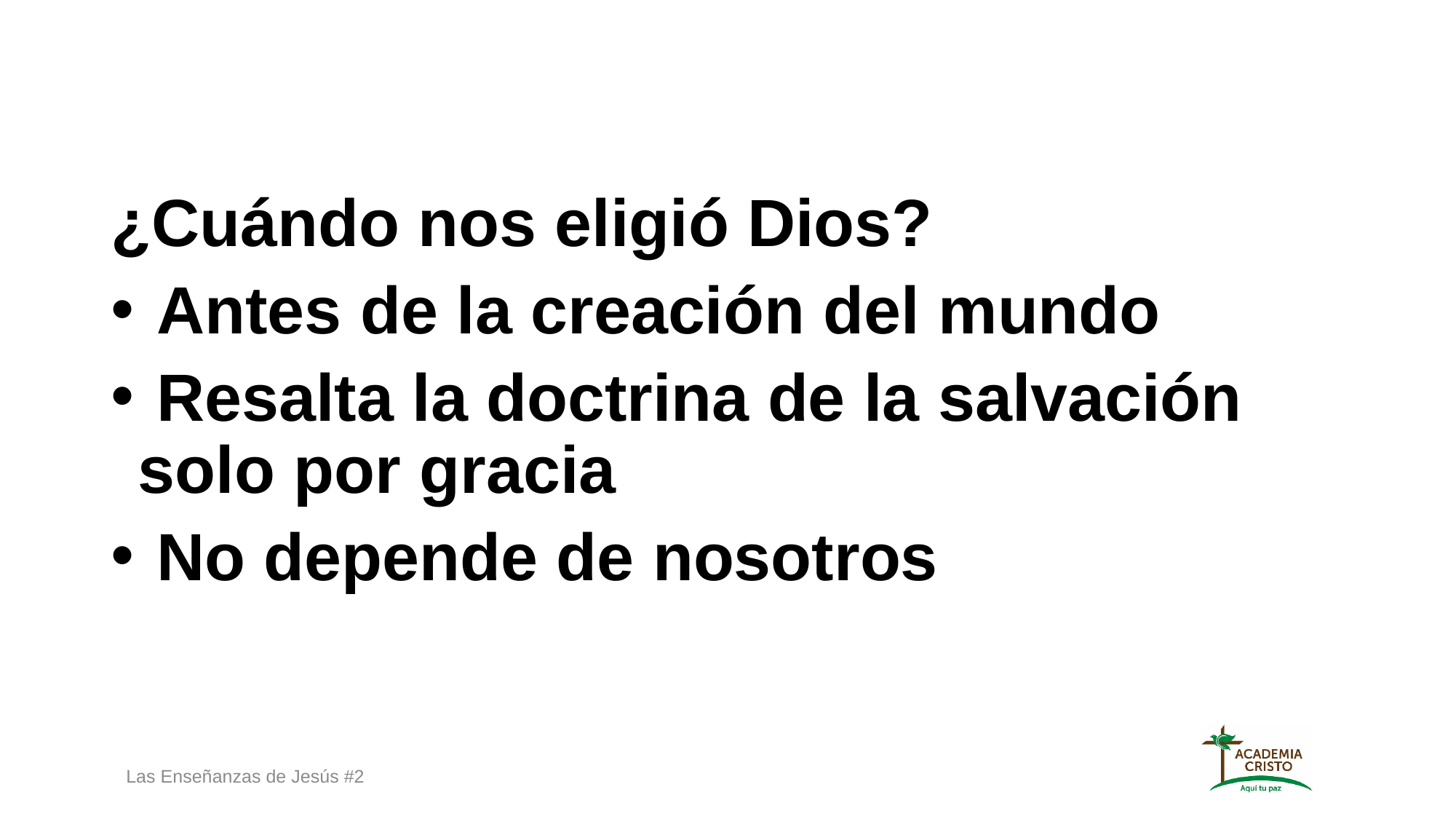

¿Cuándo nos eligió Dios?
 Antes de la creación del mundo
 Resalta la doctrina de la salvación solo por gracia
 No depende de nosotros
Las Enseñanzas de Jesús #2